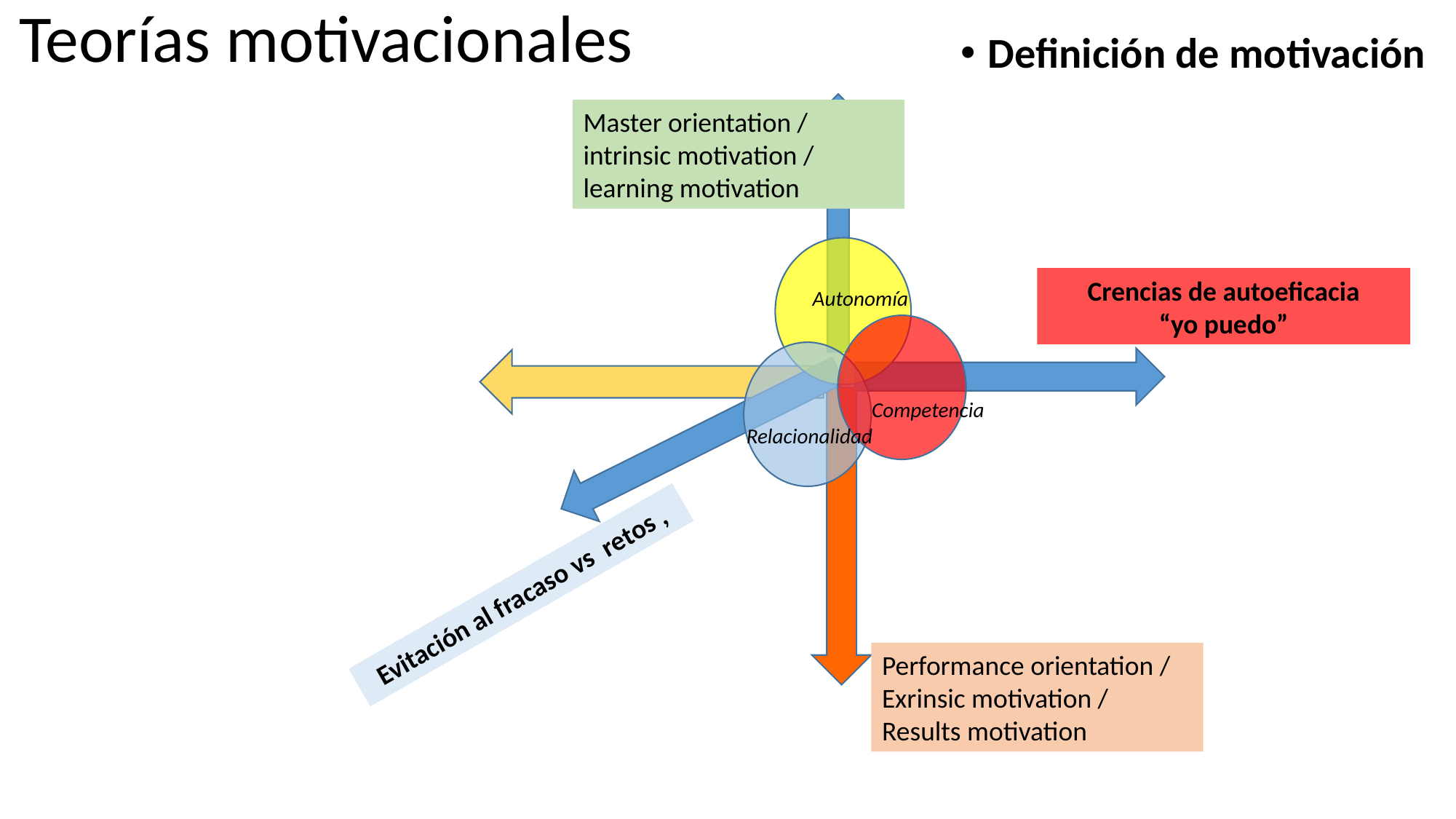

# Teorías motivacionales
Definición de motivación
Master orientation / intrinsic motivation / learning motivation

Crencias de autoeficacia
“yo puedo”
Autonomía

Competencia

Relacionalidad

Evitación al fracaso vs  retos ,
Performance orientation / Exrinsic motivation / Results motivation